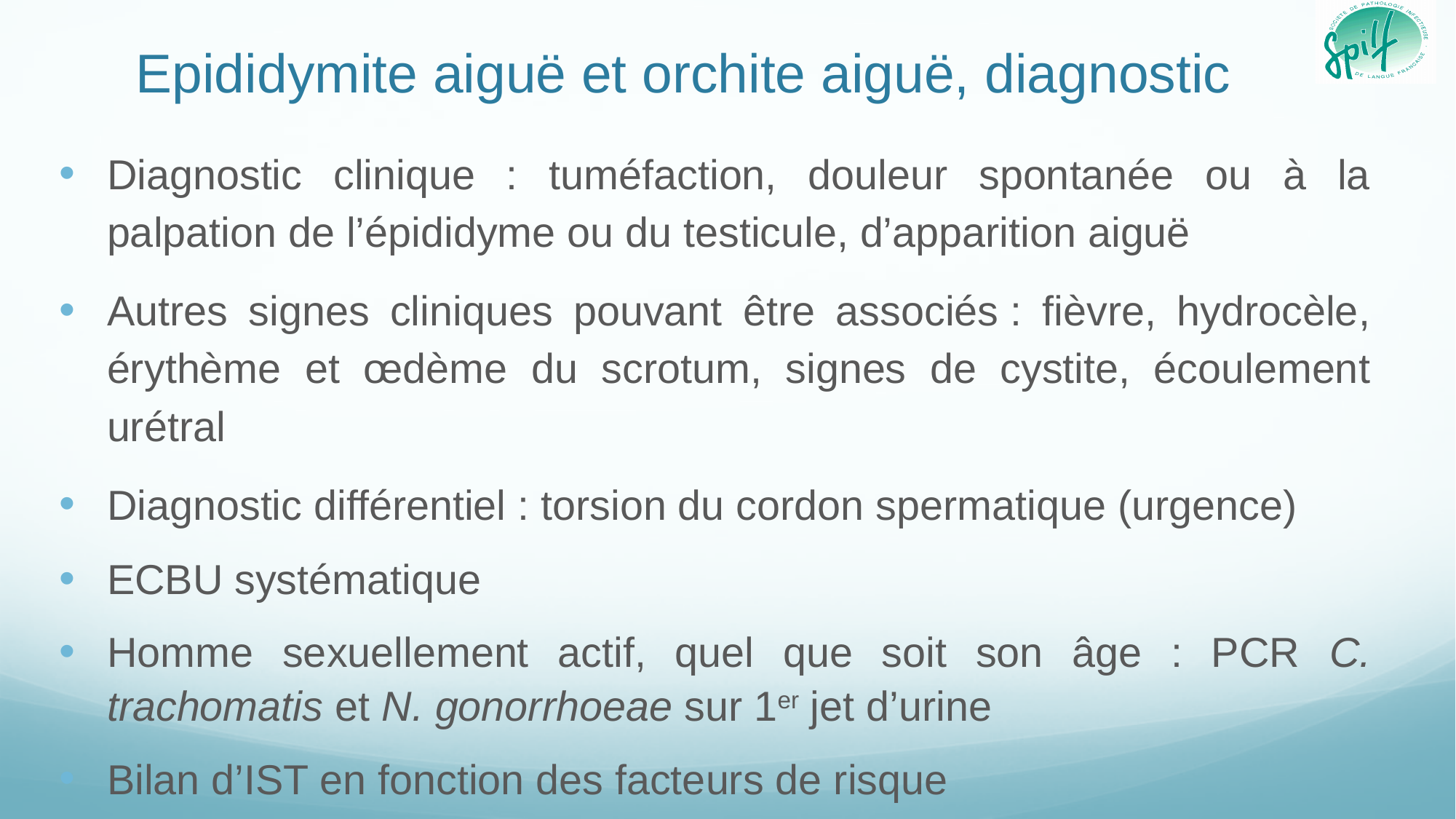

# Epididymite aiguë et orchite aiguë, diagnostic
Diagnostic clinique : tuméfaction, douleur spontanée ou à la palpation de l’épididyme ou du testicule, d’apparition aiguë
Autres signes cliniques pouvant être associés : fièvre, hydrocèle, érythème et œdème du scrotum, signes de cystite, écoulement urétral
Diagnostic différentiel : torsion du cordon spermatique (urgence)
ECBU systématique
Homme sexuellement actif, quel que soit son âge : PCR C. trachomatis et N. gonorrhoeae sur 1er jet d’urine
Bilan d’IST en fonction des facteurs de risque